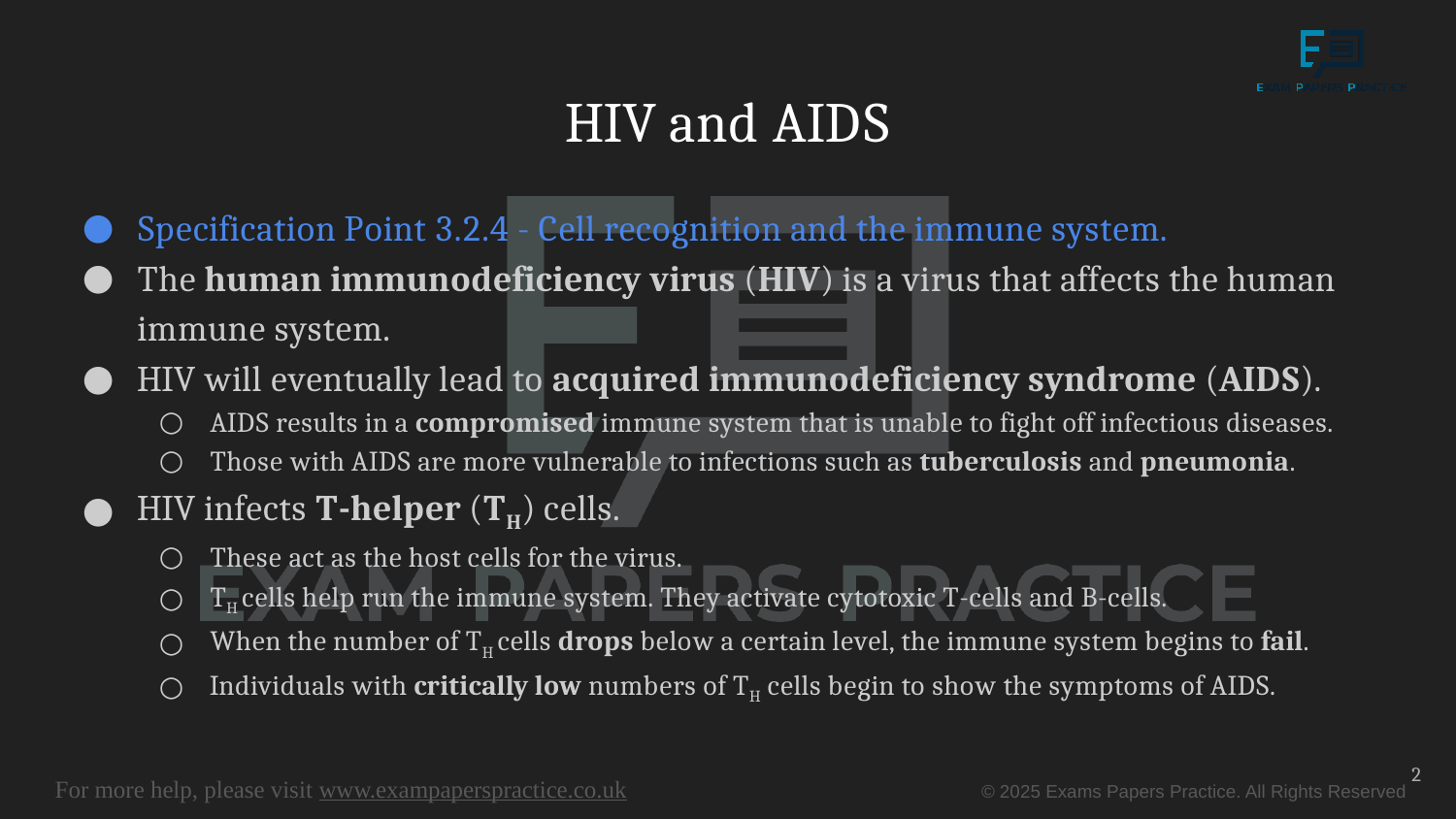

# HIV and AIDS

Specification Point 3.2.4 - Cell recognition and the immune system.
The human immunodeficiency virus (HIV) is a virus that affects the human immune system.
HIV will eventually lead to acquired immunodeficiency syndrome (AIDS).
AIDS results in a compromised immune system that is unable to fight off infectious diseases.
Those with AIDS are more vulnerable to infections such as tuberculosis and pneumonia.
HIV infects T-helper (TH) cells.
These act as the host cells for the virus.
TH cells help run the immune system. They activate cytotoxic T-cells and B-cells.
When the number of TH cells drops below a certain level, the immune system begins to fail.
Individuals with critically low numbers of TH cells begin to show the symptoms of AIDS.
2